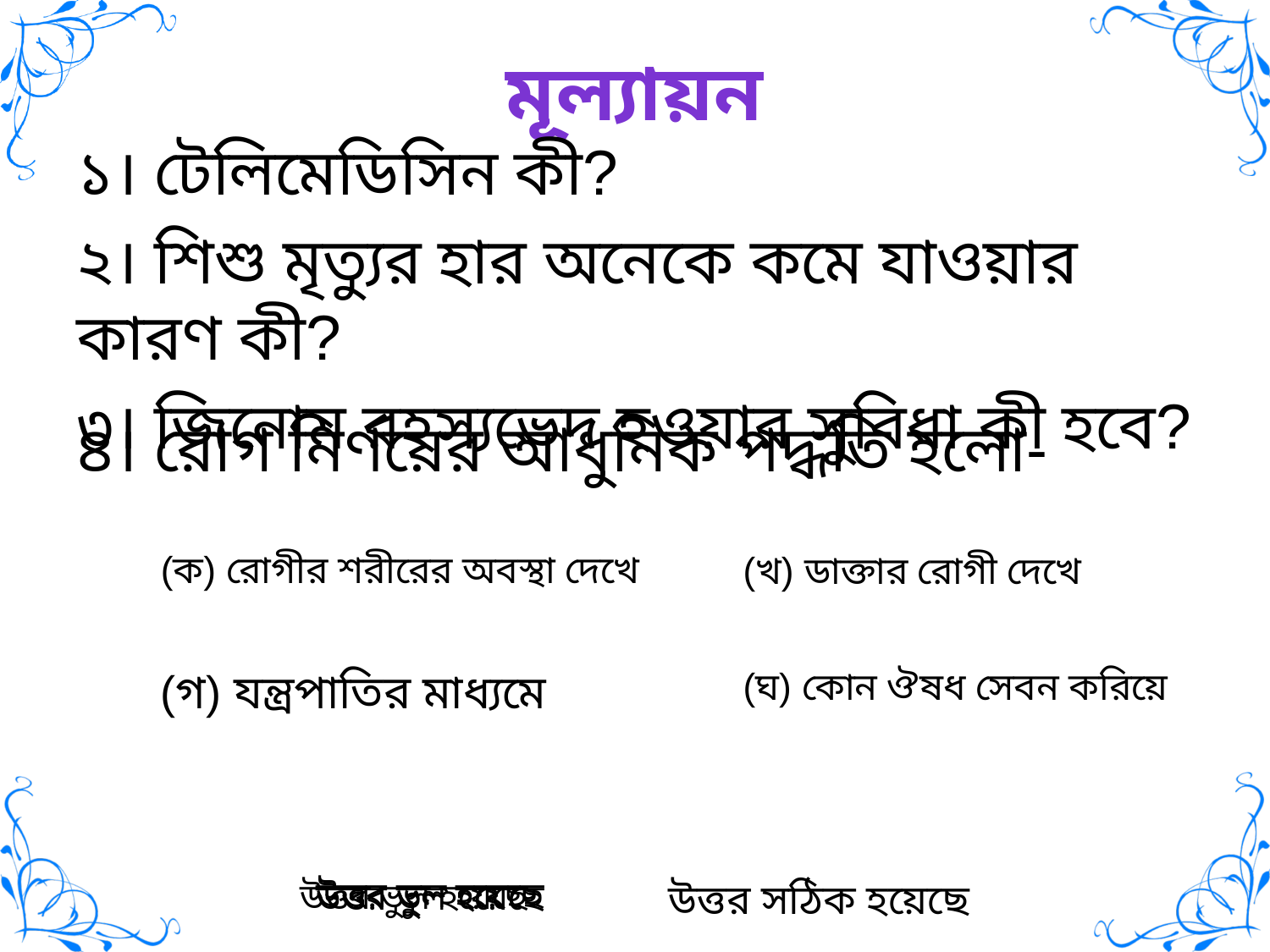

# মূল্যায়ন
১। টেলিমেডিসিন কী?
২। শিশু মৃত্যুর হার অনেকে কমে যাওয়ার কারণ কী?
৩। জিনোম রহস্যভেদ হওয়ার সুবিধা কী হবে?
৪। রোগ নির্ণয়ের আধুনিক পদ্ধতি হলো-
(ক) রোগীর শরীরের অবস্থা দেখে
(খ) ডাক্তার রোগী দেখে
(গ) যন্ত্রপাতির মাধ্যমে
(ঘ) কোন ঔষধ সেবন করিয়ে
উত্তর ভুল হয়েছে
উত্তর ভুল হয়েছে
উত্তর সঠিক হয়েছে
উত্তর ভুল হয়েছে